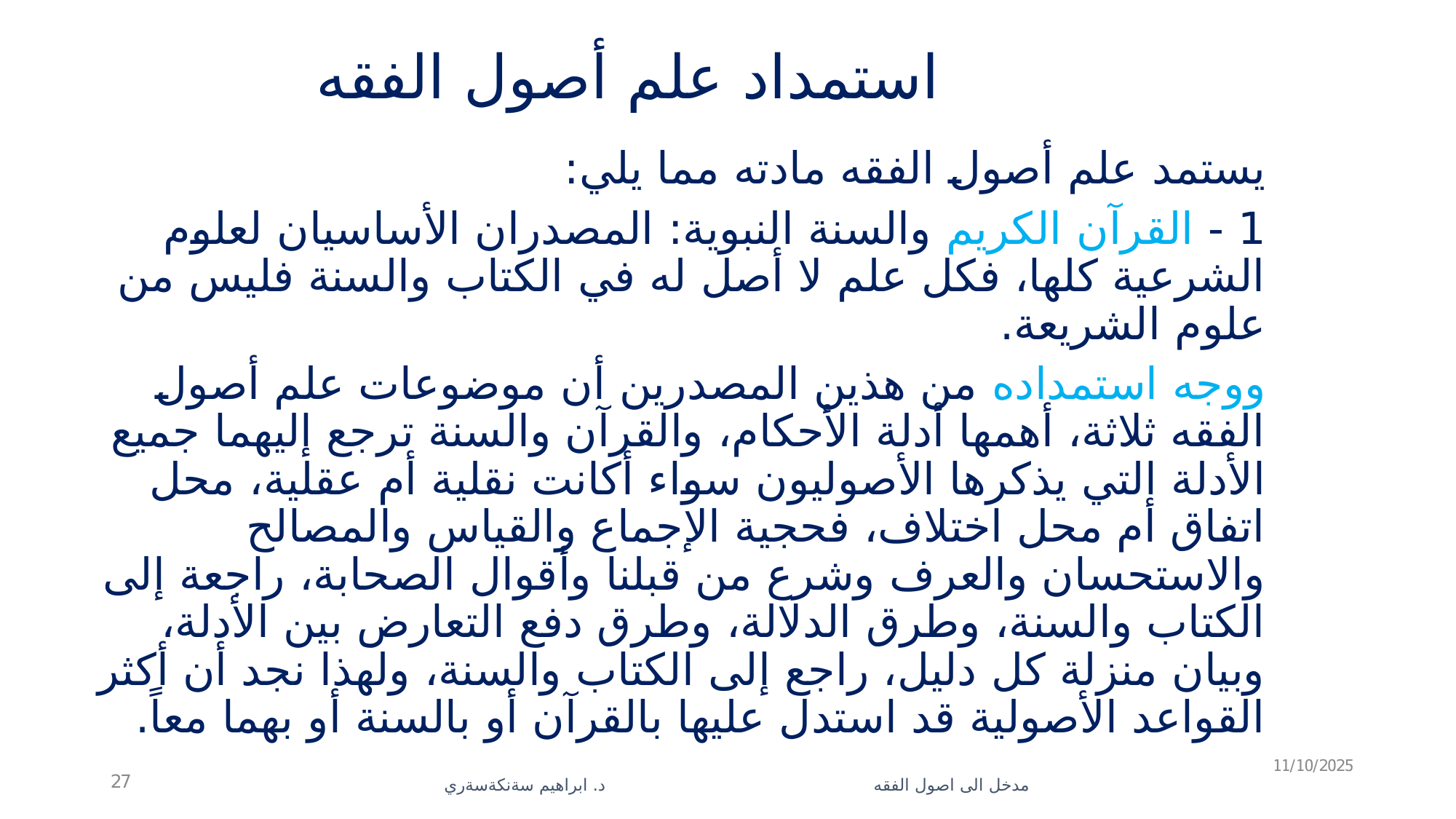

# استمداد علم أصول الفقه
يستمد علم أصول الفقه مادته مما يلي:
1 - القرآن الكريم والسنة النبوية: المصدران الأساسيان لعلوم الشرعية كلها، فكل علم لا أصل له في الكتاب والسنة فليس من علوم الشريعة.
ووجه استمداده من هذين المصدرين أن موضوعات علم أصول الفقه ثلاثة، أهمها أدلة الأحكام، والقرآن والسنة ترجع إليهما جميع الأدلة التي يذكرها الأصوليون سواء أكانت نقلية أم عقلية، محل اتفاق أم محل اختلاف، فحجية الإجماع والقياس والمصالح والاستحسان والعرف وشرع من قبلنا وأقوال الصحابة، راجعة إلى الكتاب والسنة، وطرق الدلالة، وطرق دفع التعارض بين الأدلة، وبيان منزلة كل دليل، راجع إلى الكتاب والسنة، ولهذا نجد أن أكثر القواعد الأصولية قد استدل عليها بالقرآن أو بالسنة أو بهما معاً.
11/10/2025
27
مدخل الى اصول الفقه                                                   د. ابراهيم سةنكةسةري